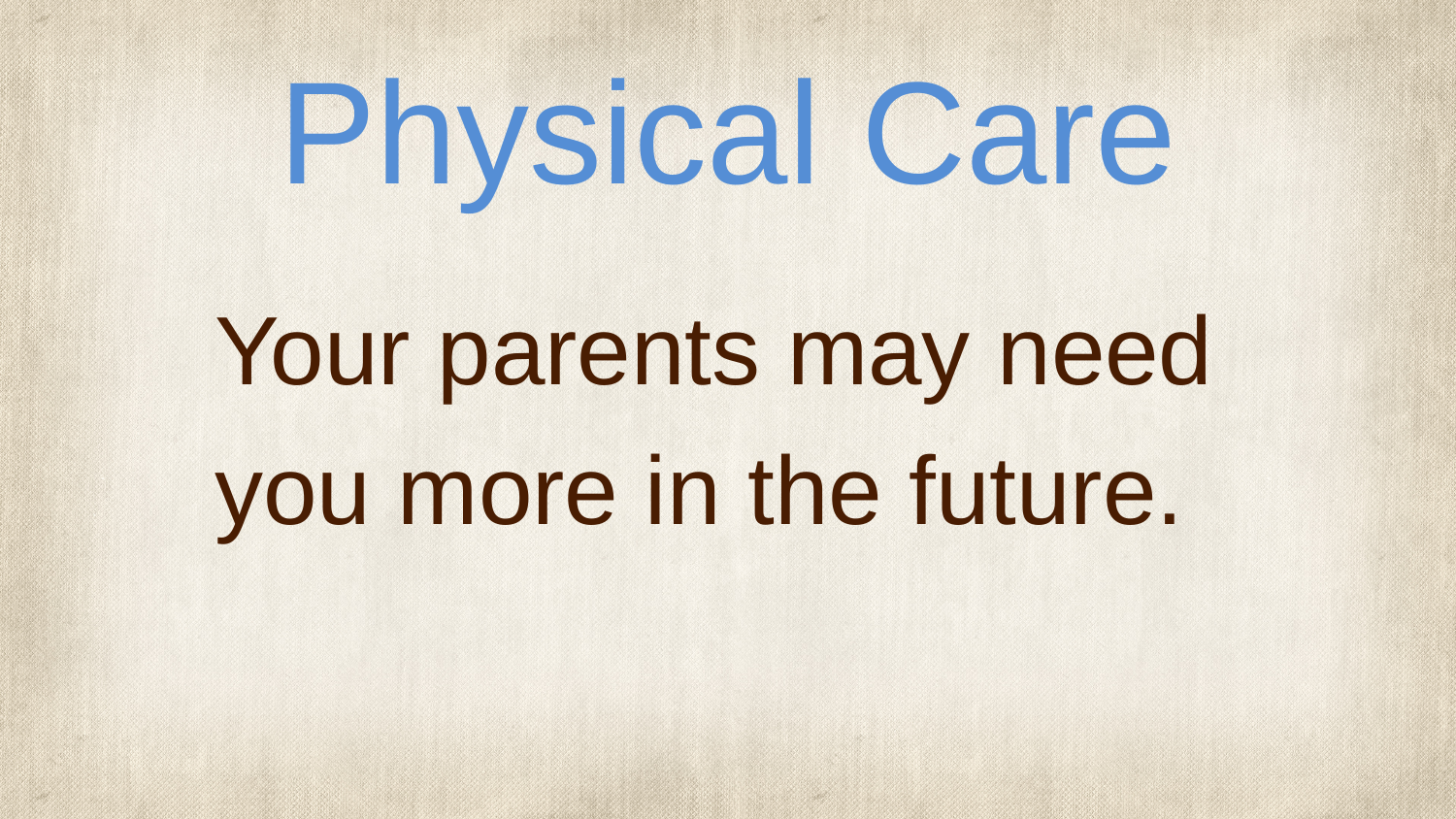

# Physical Care
Your parents may need you more in the future.